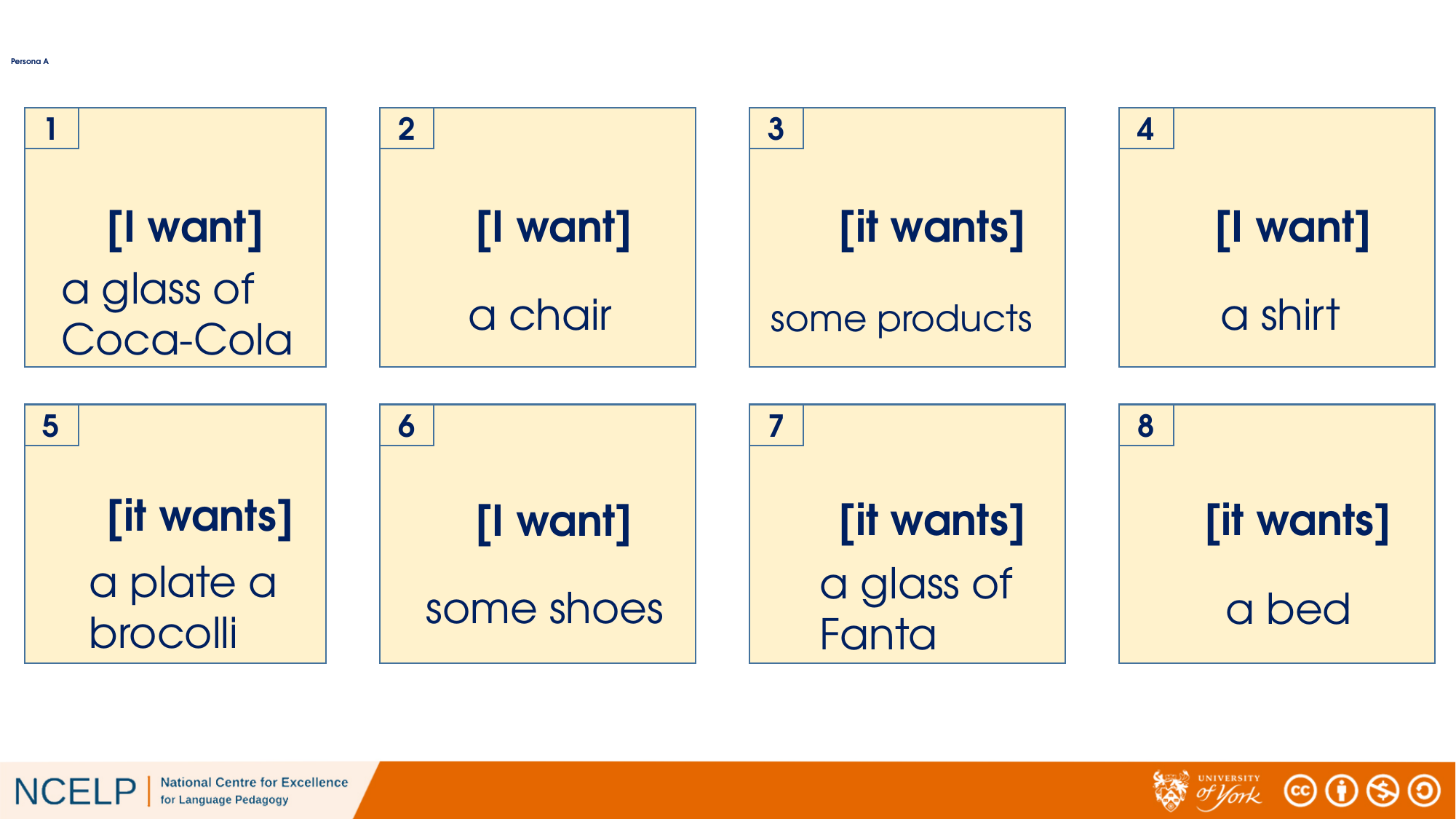

# Persona A

1

2

3

4
[I want]
[I want]
[it wants]
[I want]
a glass of Coca-Cola
a chair
a shirt
some products

5

6
7

8
[it wants]
[it wants]
[it wants]
[I want]
a plate a brocolli
a glass of
Fanta
some shoes
a bed